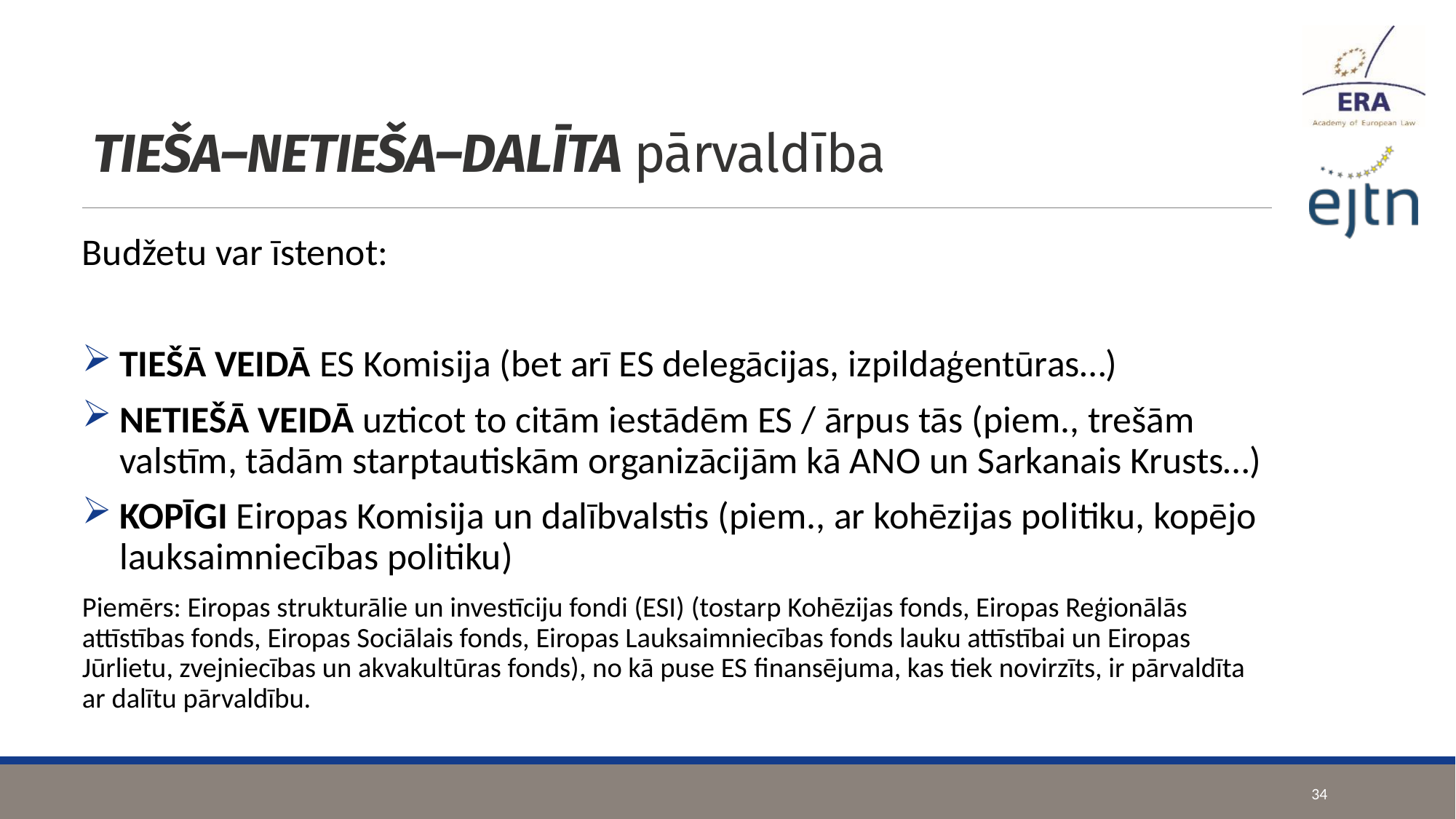

# TIEŠA–NETIEŠA–DALĪTA pārvaldība
Budžetu var īstenot:

TIEŠĀ VEIDĀ ES Komisija (bet arī ES delegācijas, izpildaģentūras…)
NETIEŠĀ VEIDĀ uzticot to citām iestādēm ES / ārpus tās (piem., trešām valstīm, tādām starptautiskām organizācijām kā ANO un Sarkanais Krusts…)
KOPĪGI Eiropas Komisija un dalībvalstis (piem., ar kohēzijas politiku, kopējo lauksaimniecības politiku)
Piemērs: Eiropas strukturālie un investīciju fondi (ESI) (tostarp Kohēzijas fonds, Eiropas Reģionālās attīstības fonds, Eiropas Sociālais fonds, Eiropas Lauksaimniecības fonds lauku attīstībai un Eiropas Jūrlietu, zvejniecības un akvakultūras fonds), no kā puse ES finansējuma, kas tiek novirzīts, ir pārvaldīta ar dalītu pārvaldību.

34